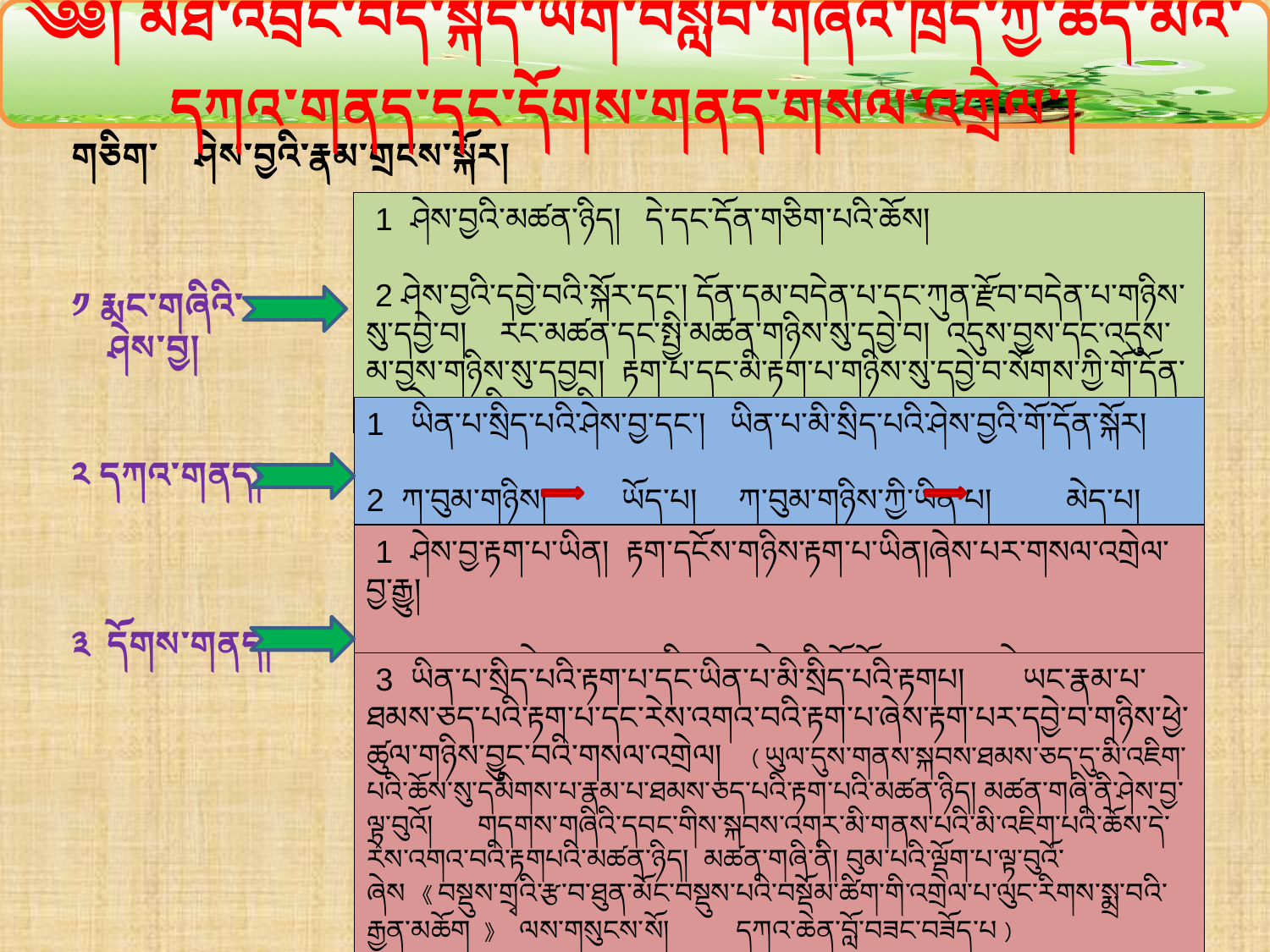

༄༅། མཐོ་འབྲིང་བོད་སྐད་ཡིག་བསླབ་གཞིའི་ཁྲོད་ཀྱི་ཚད་མའི་དཀའ་གནད་དང་དོགས་གནད་གསལ་འགྲེལ་།
གཅིག་    ཤེས་བྱའི་རྣམ་གྲངས་སྐོར།

༡ རྨང་གཞིའི་
    ཤེས་བྱ།

༢ དཀའ་གནད།

༣  དོགས་གནད།

 1  ཤེས་བྱའི་མཚན་ཉིད།   དེ་དང་དོན་གཅིག་པའི་ཆོས།

 2 ཤེས་བྱའི་དབྱེ་བའི་སྐོར་དང་། དོན་དམ་བདེན་པ་དང་ཀུན་རྫོབ་བདེན་པ་གཉིས་སུ་དབྱེ་བ།    རང་མཚན་དང་སྤྱི་མཚན་གཉིས་སུ་དབྱེ་བ།  འདུས་བྱས་དང་འདུས་མ་བྱས་གཉིས་སུ་དབྱབ།  རྟག་པ་དང་མི་རྟག་པ་གཉིས་སུ་དབྱེ་བ་སོགས་ཀྱི་གོ་དོན་དང་དེ་དག་གི་དཔྱད་ཞིབ།

1   ཡིན་པ་སྲིད་པའི་ཤེས་བྱ་དང་།   ཡིན་པ་མི་སྲིད་པའི་ཤེས་བྱའི་གོ་དོན་སྐོར།

2  ཀ་བུམ་གཉིས།         ཡོད་པ།     ཀ་བུམ་གཉིས་ཀྱི་ཡིན་པ།         མེད་པ།

 1  ཤེས་བྱ་རྟག་པ་ཡིན།  རྟག་དངོས་གཉིས་རྟག་པ་ཡིན།ཞེས་པར་གསལ་འགྲེལ་བྱ་རྒྱུ།

 2  གཟུགས།  ཤེས་པ།  ལྡན་མིན་འདུ་བྱེད་ཀྱི་གོ་དོན་གསལ་འགྲེལ་བྱ་རྒྱུ།

 3  ཡིན་པ་སྲིད་པའི་རྟག་པ་དང་ཡིན་པ་མི་སྲིད་པའི་རྟགཔ།       ཡང་རྣམ་པ་ཐམས་ཅད་པའི་རྟག་པ་དང་རེས་འགའ་བའི་རྟག་པ་ཞེས་རྟག་པར་དབྱེ་བ་གཉིས་ཕྱེ་ཚུལ་གཉིས་བྱུང་བའི་གསལ་འགྲེལ། （ཡུལ་དུས་གནས་སྐབས་ཐམས་ཅད་དུ་མི་འཇིག་པའི་ཆོས་སུ་དམིགས་པ་རྣམ་པ་ཐམས་ཅད་པའི་རྟག་པའི་མཚན་ཉིད། མཚན་གཞི་ནི་ཤེས་བྱ་ལྟ་བུའོ།      གདགས་གཞིའི་དབང་གིས་སྐབས་འགར་མི་གནས་པའི་མི་འཇིག་པའི་ཆོས་དེ་རེས་འགའ་བའི་རྟགཔའི་མཚན་ཉིད།  མཚན་གཞི་ནི། བུམ་པའི་ལྡོག་པ་ལྟ་བུའོ་ཞེས《བསྡུས་གྲྭའི་རྩ་བ་ཐུན་མོང་བསྡུས་པའི་བསྡོམ་ཚིག་གི་འགྲེལ་པ་ལུང་རིགས་སྨྲ་བའི་རྒྱན་མཆོག 》 ལས་གསུངས་སོ།         དཀའ་ཆེན་བློ་བཟང་བཟོད་པ）